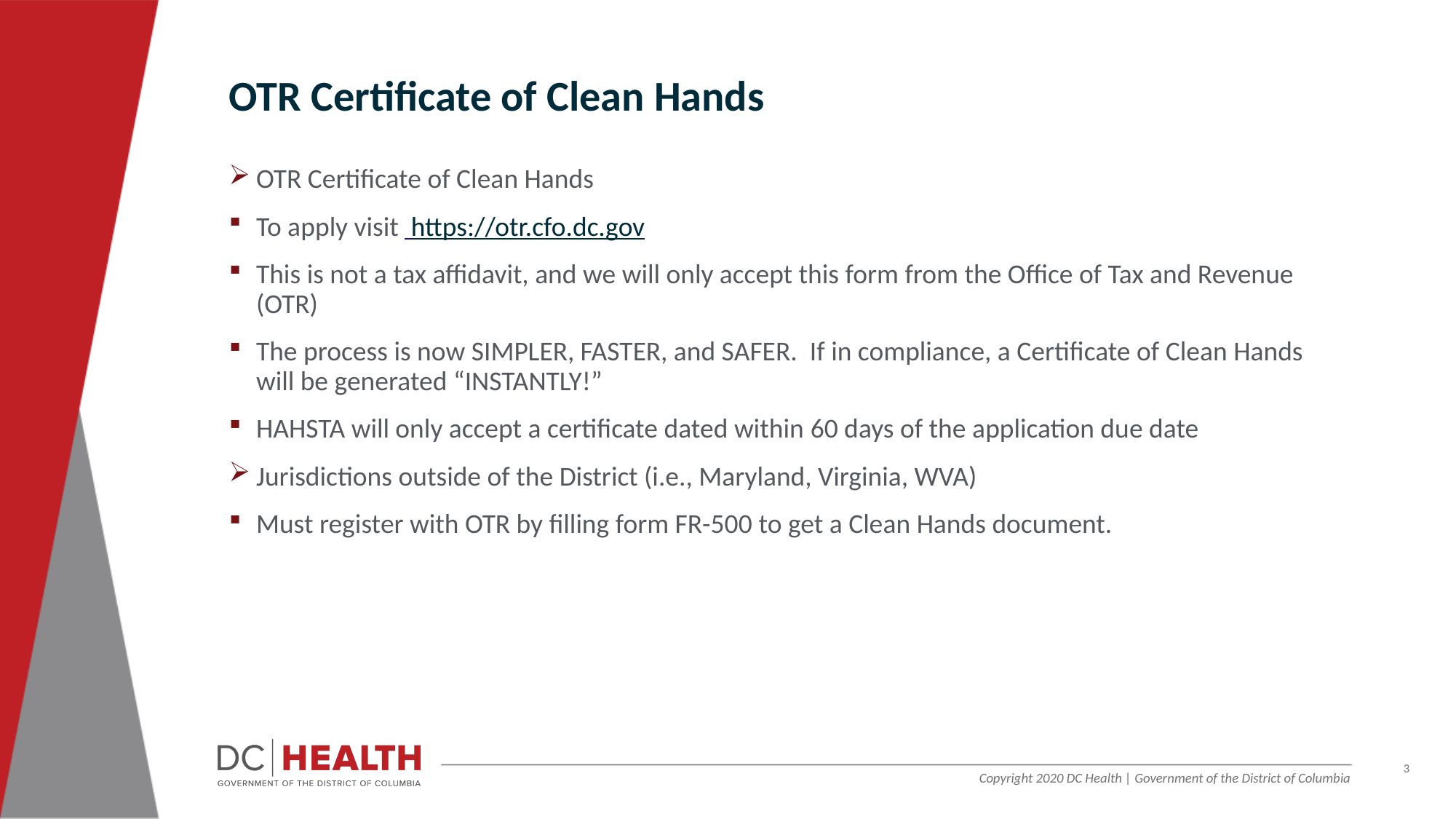

OTR Certificate of Clean Hands
OTR Certificate of Clean Hands
To apply visit  https://otr.cfo.dc.gov
This is not a tax affidavit, and we will only accept this form from the Office of Tax and Revenue (OTR)
The process is now SIMPLER, FASTER, and SAFER.  If in compliance, a Certificate of Clean Hands will be generated “INSTANTLY!”
HAHSTA will only accept a certificate dated within 60 days of the application due date
Jurisdictions outside of the District (i.e., Maryland, Virginia, WVA)
Must register with OTR by filling form FR-500 to get a Clean Hands document.

3
Copyright 2020 DC Health | Government of the District of Columbia